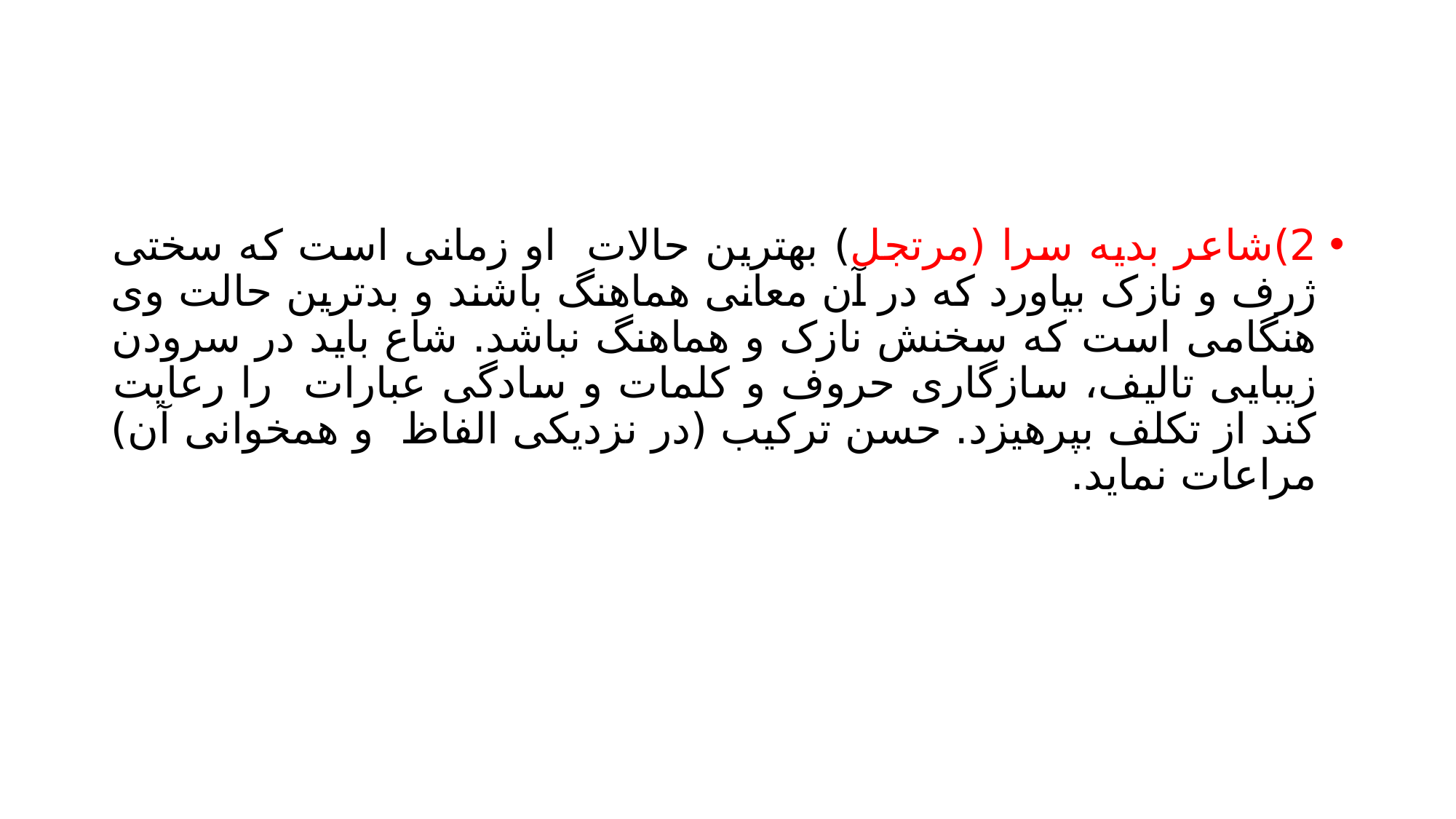

#
2)شاعر بدیه سرا (مرتجل) بهترین حالات  او زمانی است که سختی ژرف و نازک بیاورد که در آن معانی هماهنگ باشند و بدترین حالت وی هنگامی است که سخنش نازک و هماهنگ نباشد. شاع باید در سرودن زیبایی تالیف، سازگاری حروف و کلمات و سادگی عبارات  را رعایت کند از تکلف بپرهیزد. حسن ترکیب (در نزدیکی الفاظ  و همخوانی آن) مراعات نماید.